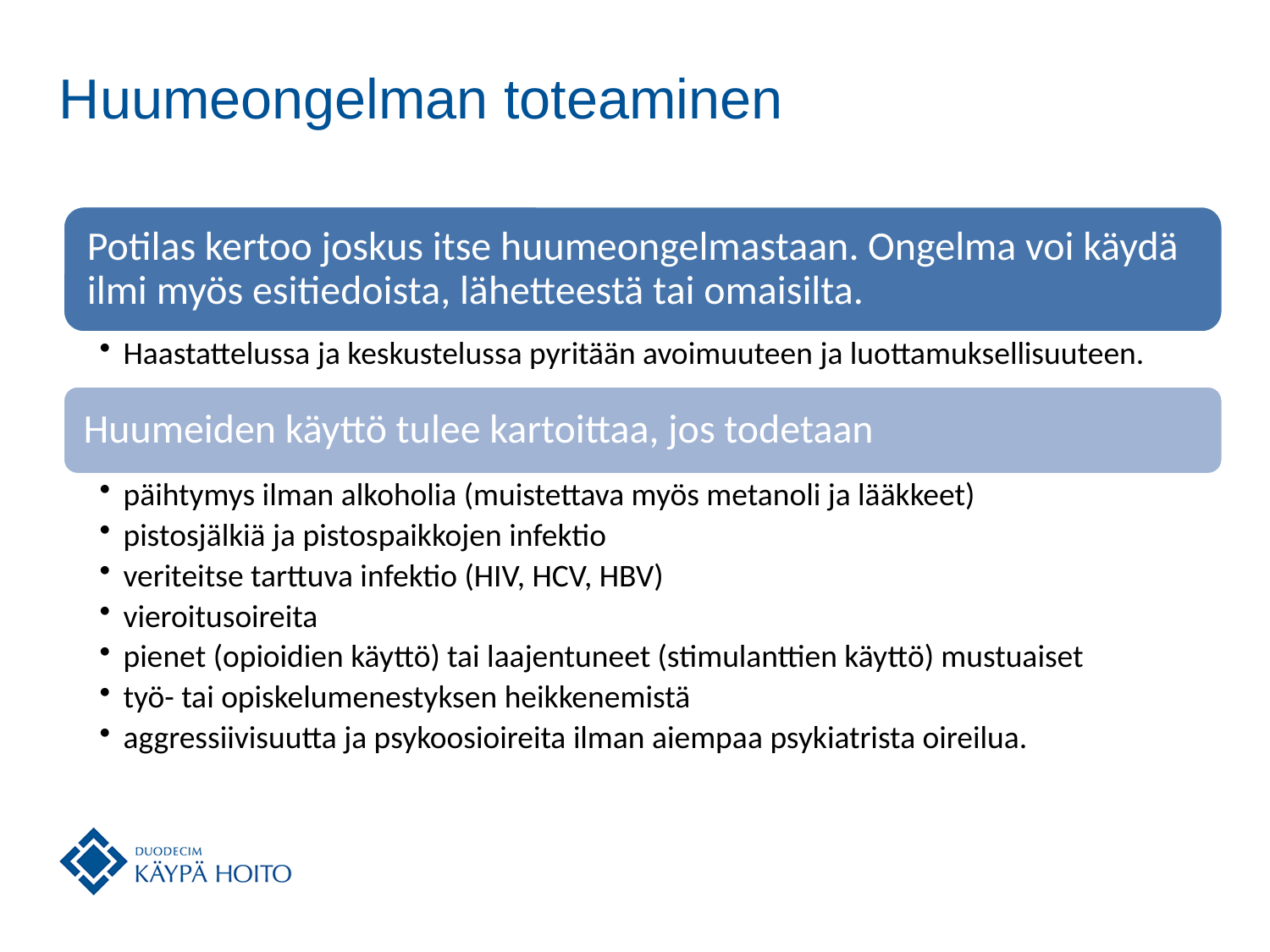

# Huumeongelman toteaminen
Potilas kertoo joskus itse huumeongelmastaan. Ongelma voi käydä ilmi myös esitiedoista, lähetteestä tai omaisilta.
Haastattelussa ja keskustelussa pyritään avoimuuteen ja luottamuksellisuuteen.
Huumeiden käyttö tulee kartoittaa, jos todetaan
päihtymys ilman alkoholia (muistettava myös metanoli ja lääkkeet)
pistosjälkiä ja pistospaikkojen infektio
veriteitse tarttuva infektio (HIV, HCV, HBV)
vieroitusoireita
pienet (opioidien käyttö) tai laajentuneet (stimulanttien käyttö) mustuaiset
työ- tai opiskelumenestyksen heikkenemistä
aggressiivisuutta ja psykoosioireita ilman aiempaa psykiatrista oireilua.